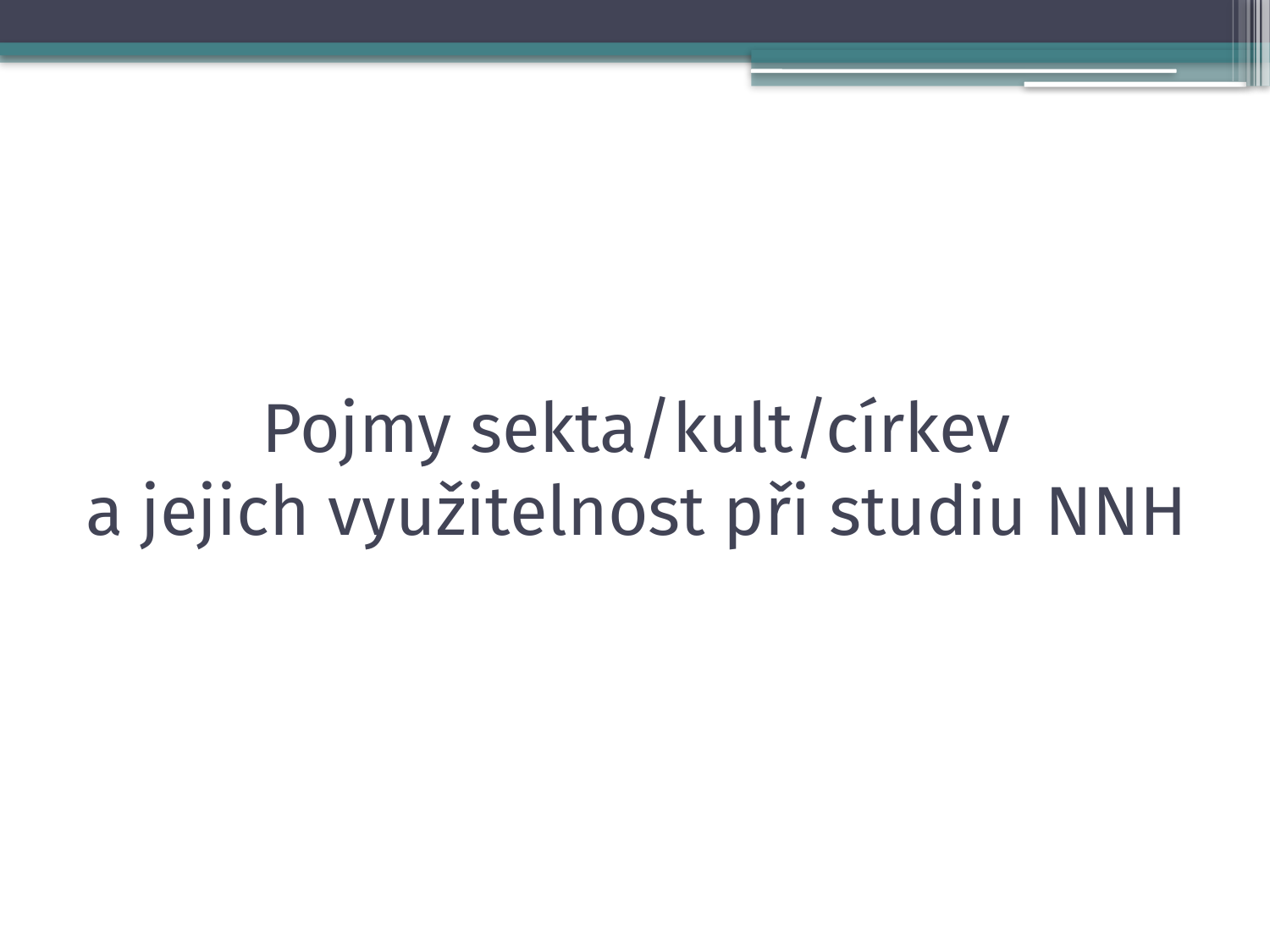

# Pojmy sekta/kult/církev a jejich využitelnost při studiu NNH